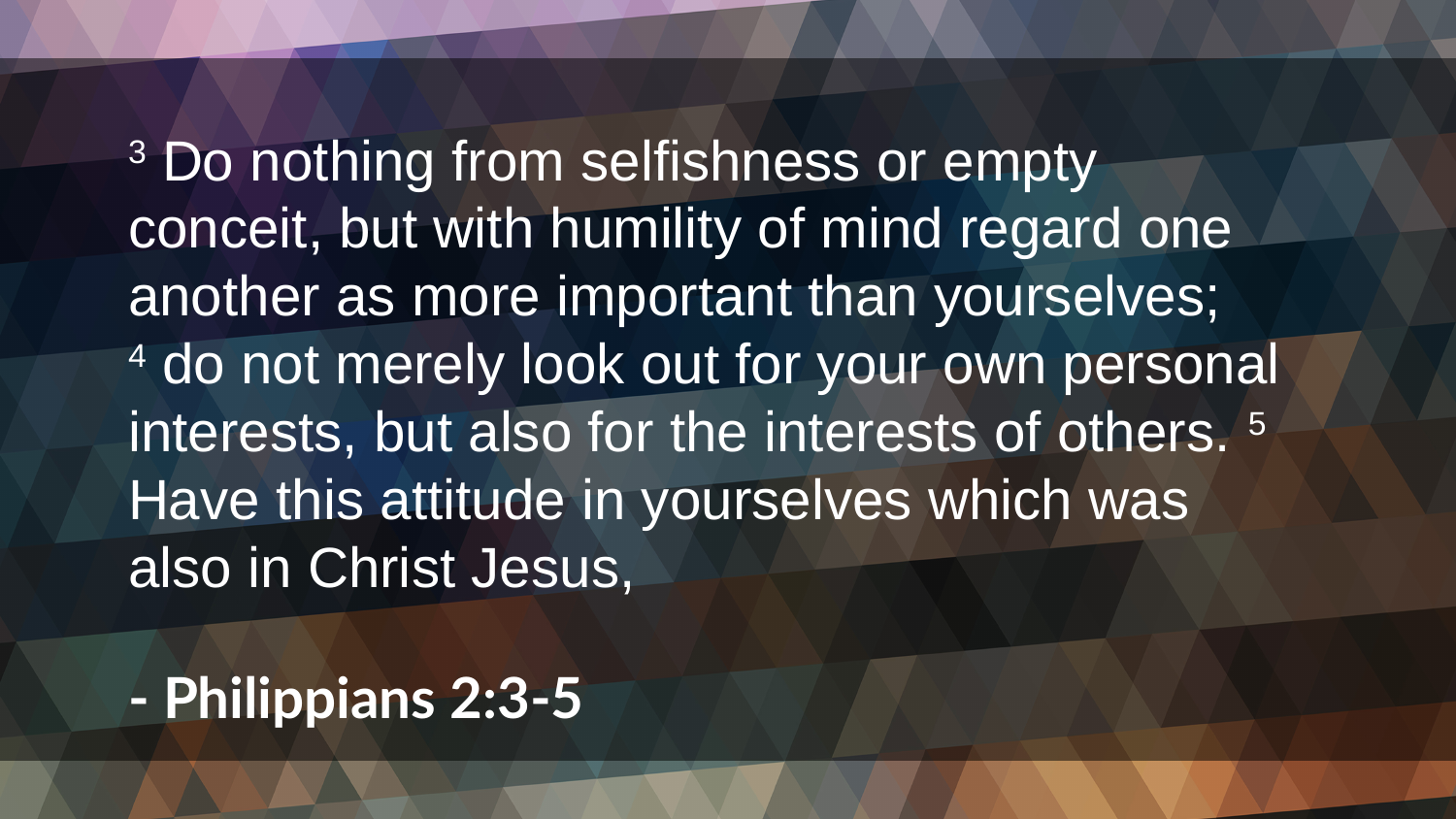

3 Do nothing from selfishness or empty conceit, but with humility of mind regard one another as more important than yourselves;
4 do not merely look out for your own personal interests, but also for the interests of others. 5 Have this attitude in yourselves which was also in Christ Jesus,
- Philippians 2:3-5